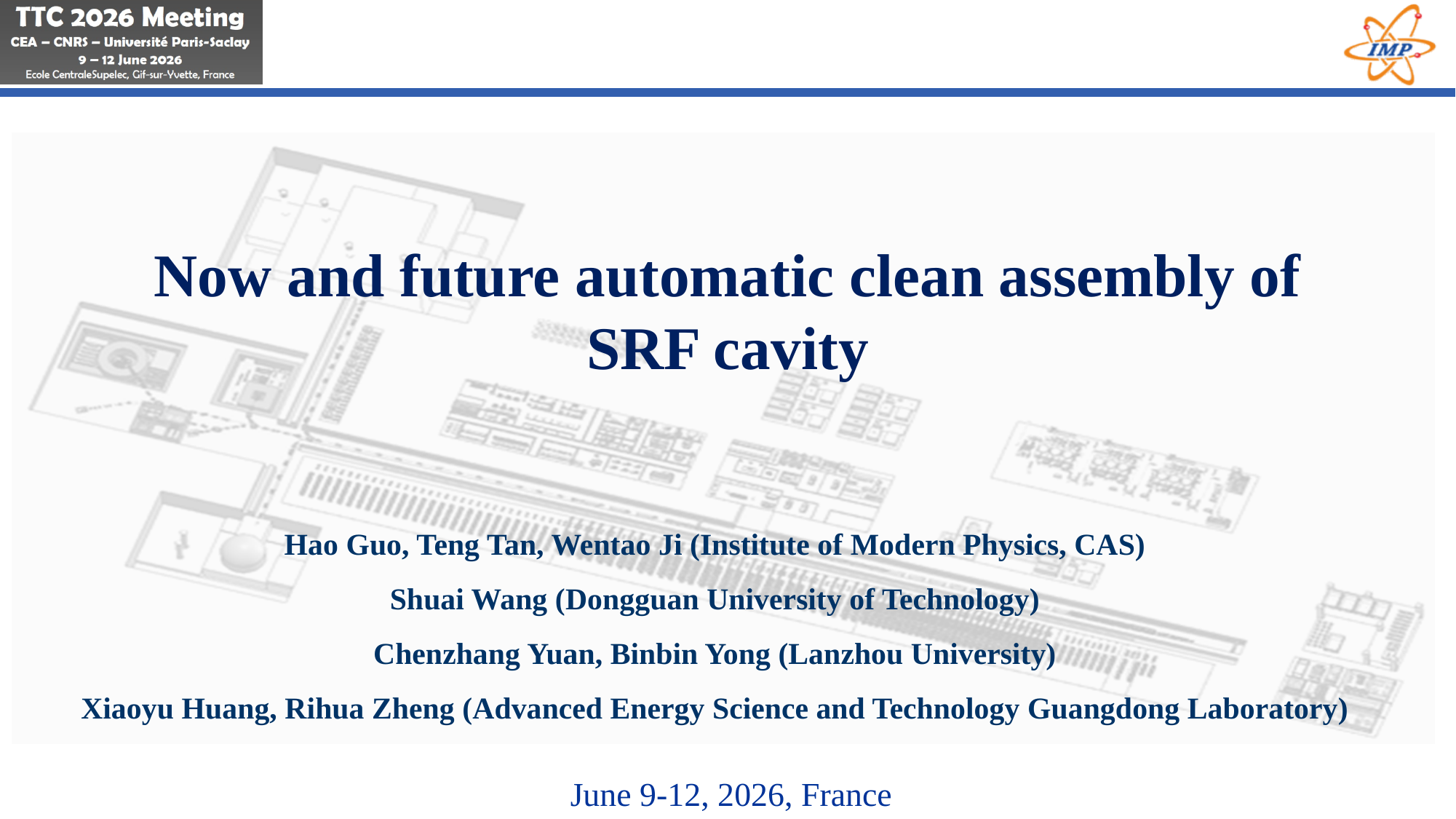

# Now and future automatic clean assembly of SRF cavity
Hao Guo, Teng Tan, Wentao Ji (Institute of Modern Physics, CAS)
Shuai Wang (Dongguan University of Technology)
Chenzhang Yuan, Binbin Yong (Lanzhou University)
Xiaoyu Huang, Rihua Zheng (Advanced Energy Science and Technology Guangdong Laboratory)
 June 9-12, 2026, France